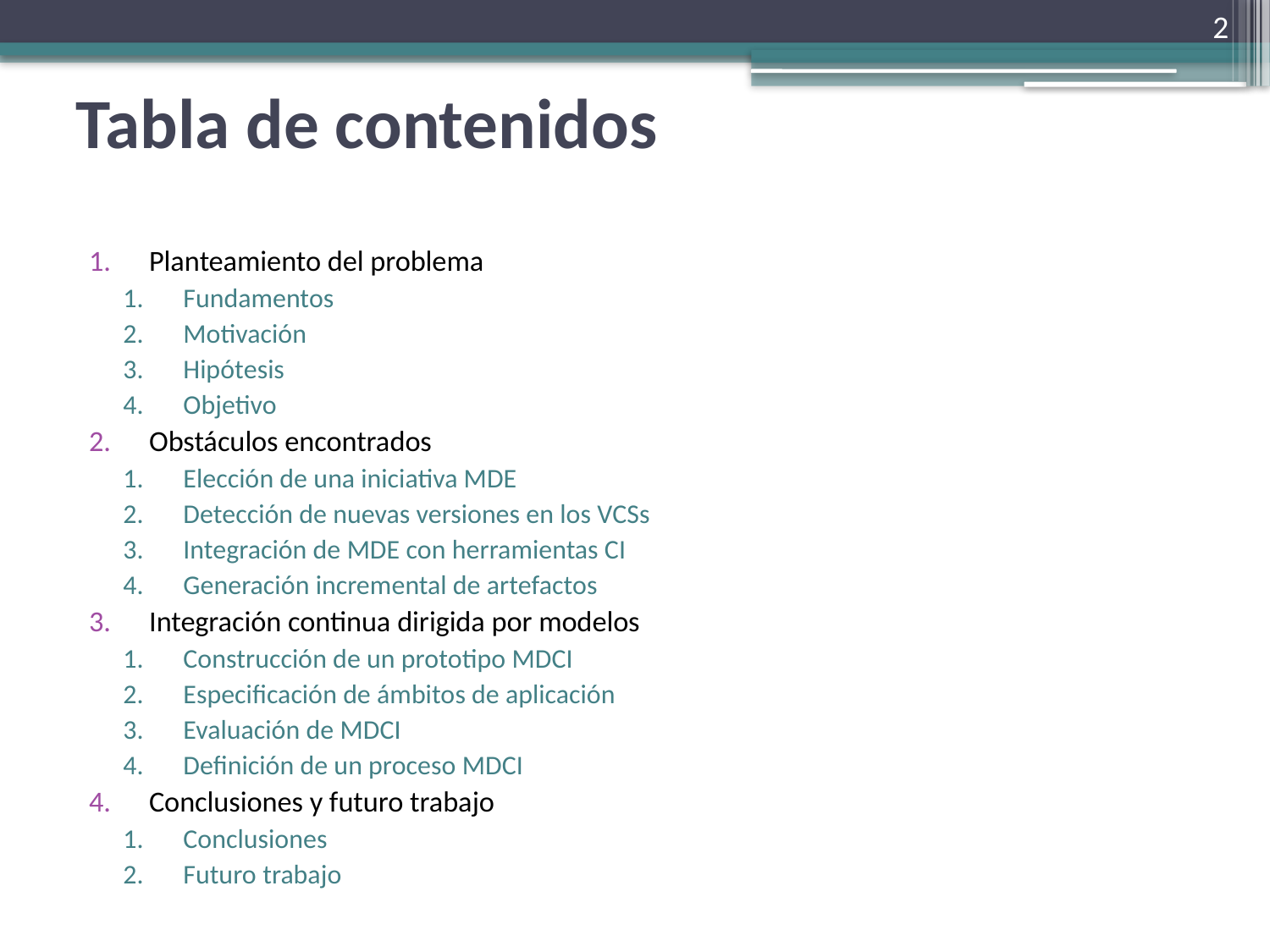

2
# Tabla de contenidos
Planteamiento del problema
Fundamentos
Motivación
Hipótesis
Objetivo
Obstáculos encontrados
Elección de una iniciativa MDE
Detección de nuevas versiones en los VCSs
Integración de MDE con herramientas CI
Generación incremental de artefactos
Integración continua dirigida por modelos
Construcción de un prototipo MDCI
Especificación de ámbitos de aplicación
Evaluación de MDCI
Definición de un proceso MDCI
Conclusiones y futuro trabajo
Conclusiones
Futuro trabajo